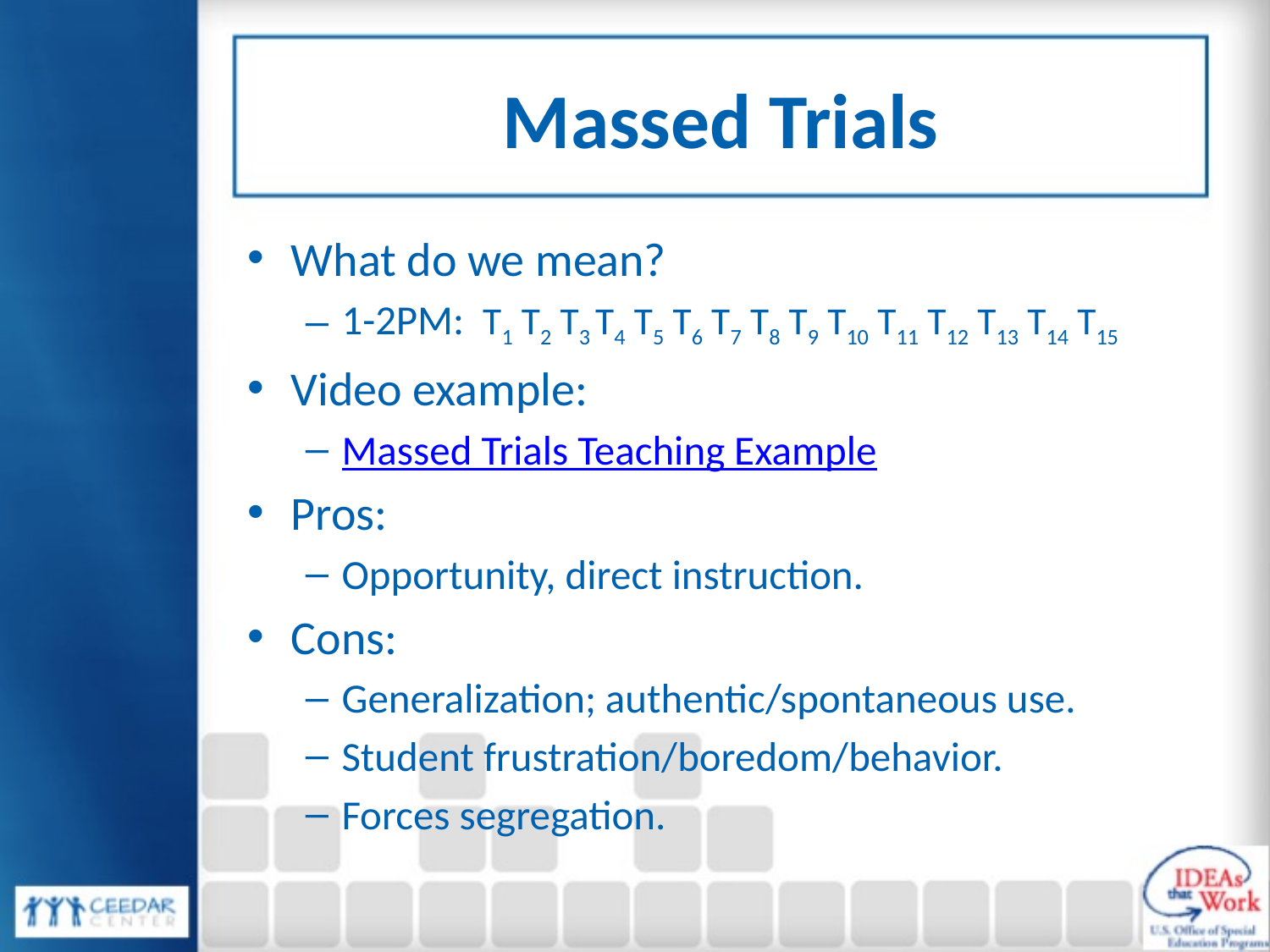

# Massed Trials
What do we mean?
1-2PM:  T1 T2 T3 T4 T5 T6 T7 T8 T9 T10 T11 T12 T13 T14 T15
Video example:
Massed Trials Teaching Example
Pros:
Opportunity, direct instruction.
Cons:
Generalization; authentic/spontaneous use.
Student frustration/boredom/behavior.
Forces segregation.